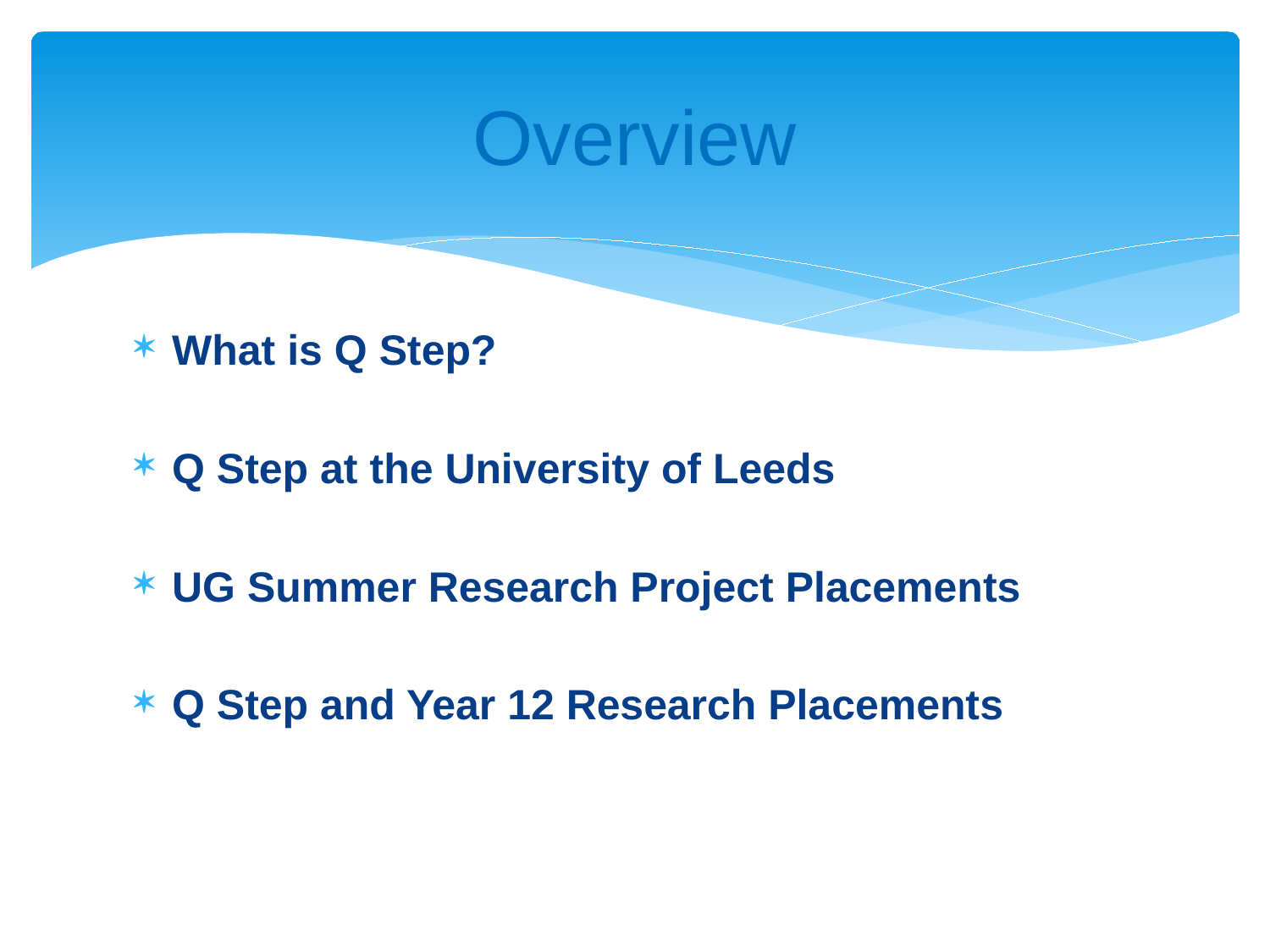

# Overview
What is Q Step?

Q Step at the University of Leeds

UG Summer Research Project Placements

Q Step and Year 12 Research Placements